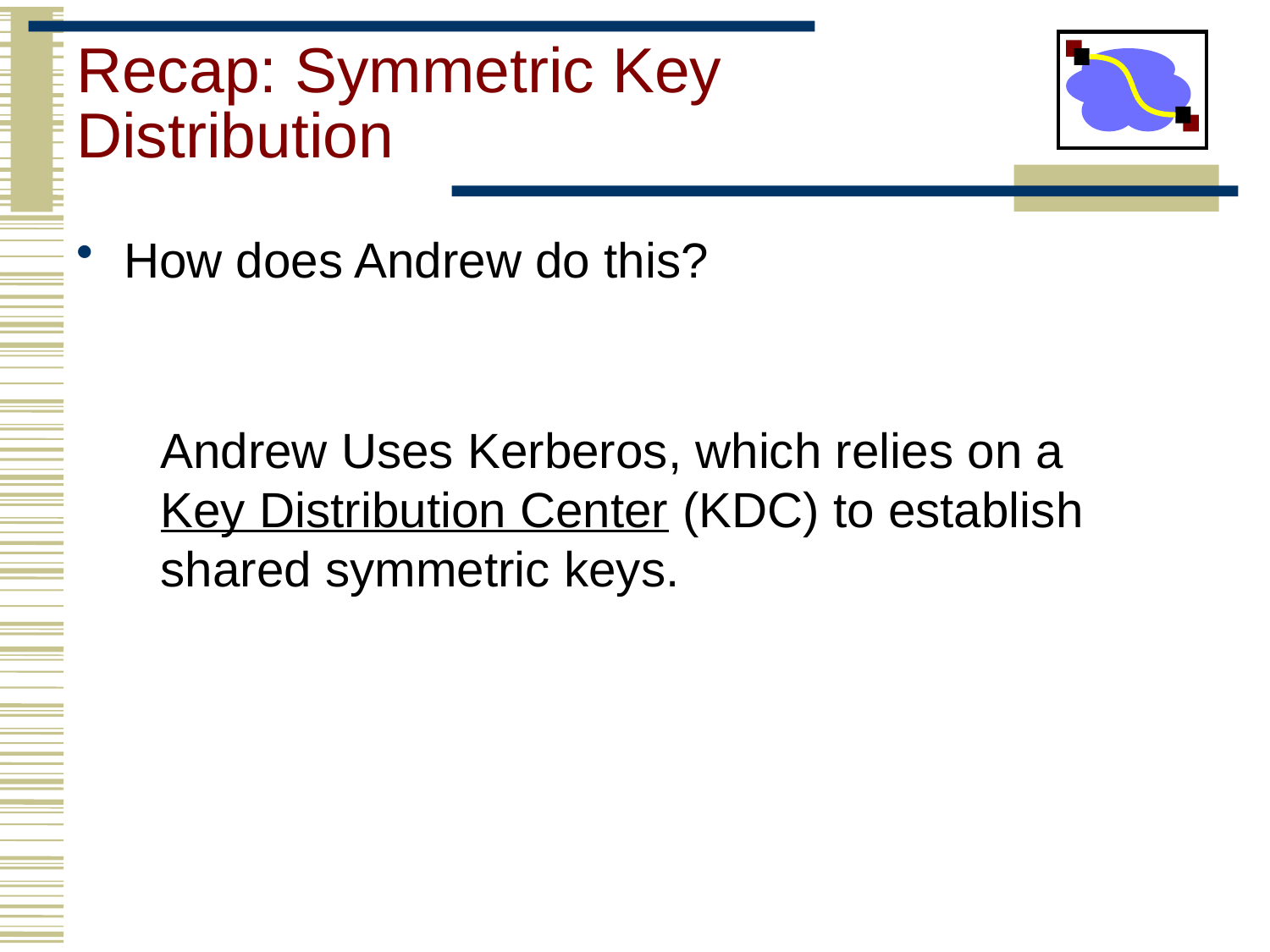

# Recap: Symmetric Key Distribution
How does Andrew do this?
Andrew Uses Kerberos, which relies on a Key Distribution Center (KDC) to establish shared symmetric keys.